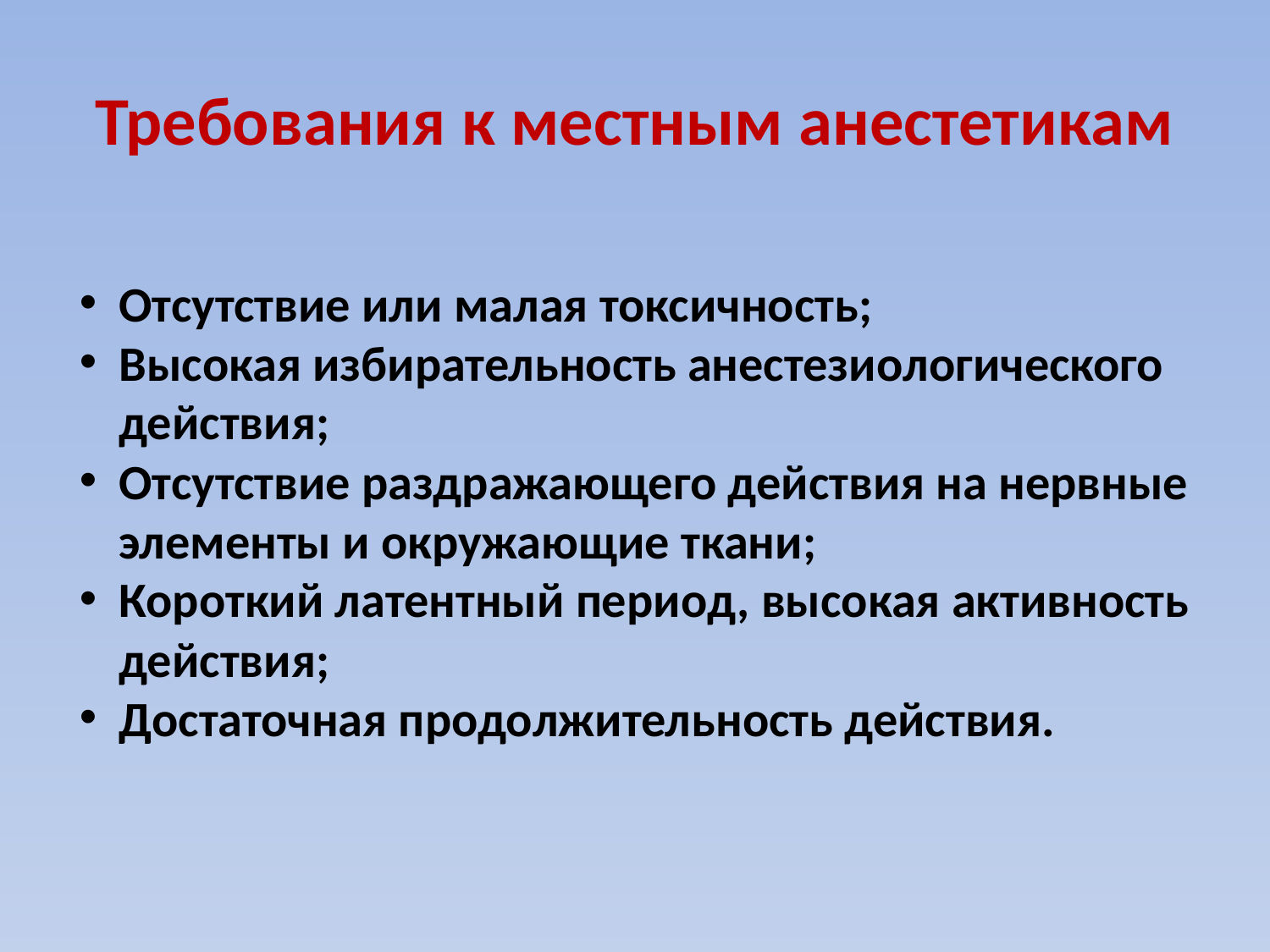

# Требования к местным анестетикам
Отсутствие или малая токсичность;
Высокая избирательность анестезиологического действия;
Отсутствие раздражающего действия на нервные элементы и окружающие ткани;
Короткий латентный период, высокая активность действия;
Достаточная продолжительность действия.